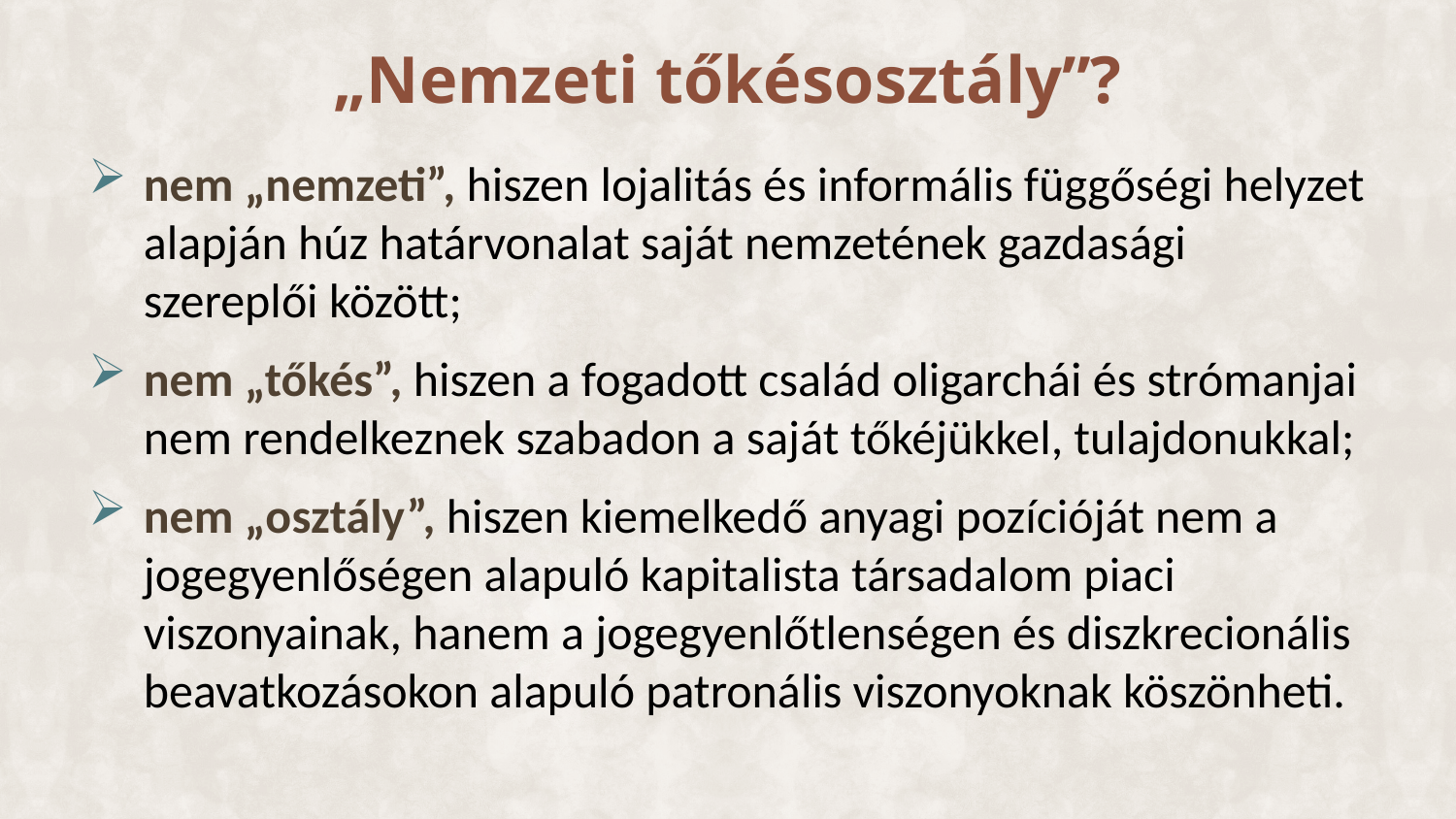

# „Nemzeti tőkésosztály”?
nem „nemzeti”, hiszen lojalitás és informális függőségi helyzet alapján húz határvonalat saját nemzetének gazdasági szereplői között;
nem „tőkés”, hiszen a fogadott család oligarchái és strómanjai nem rendelkeznek szabadon a saját tőkéjükkel, tulajdonukkal;
nem „osztály”, hiszen kiemelkedő anyagi pozícióját nem a jogegyenlőségen alapuló kapitalista társadalom piaci viszonyainak, hanem a jogegyenlőtlenségen és diszkrecionális beavatkozásokon alapuló patronális viszonyoknak köszönheti.